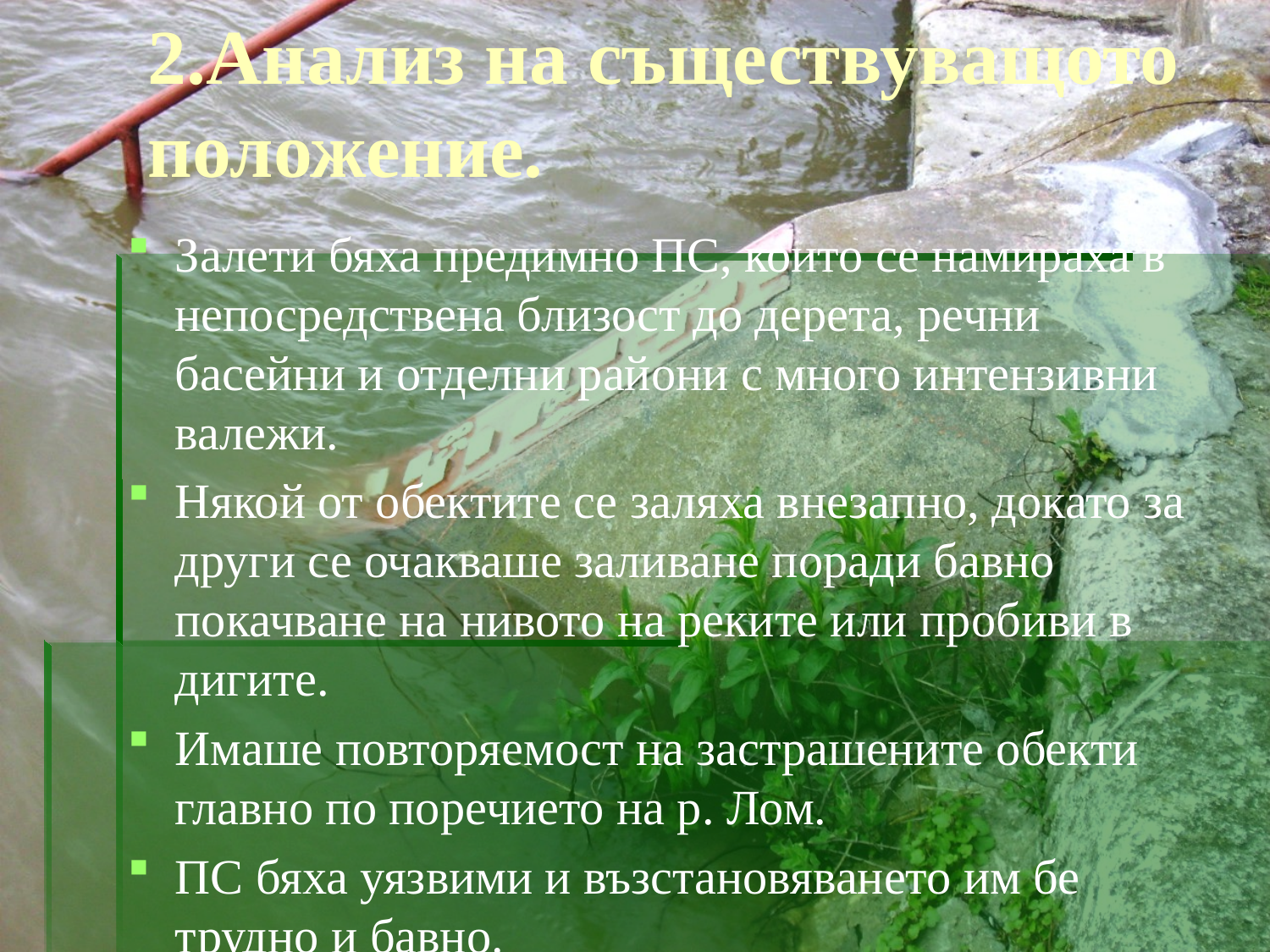

# 2.Анализ на съществуващото положение.
Залети бяха предимно ПС, които се намираха в непосредствена близост до дерета, речни басейни и отделни райони с много интензивни валежи.
Някой от обектите се заляха внезапно, докато за други се очакваше заливане поради бавно покачване на нивото на реките или пробиви в дигите.
Имаше повторяемост на застрашените обекти главно по поречието на р. Лом.
ПС бяха уязвими и възстановяването им бе трудно и бавно.